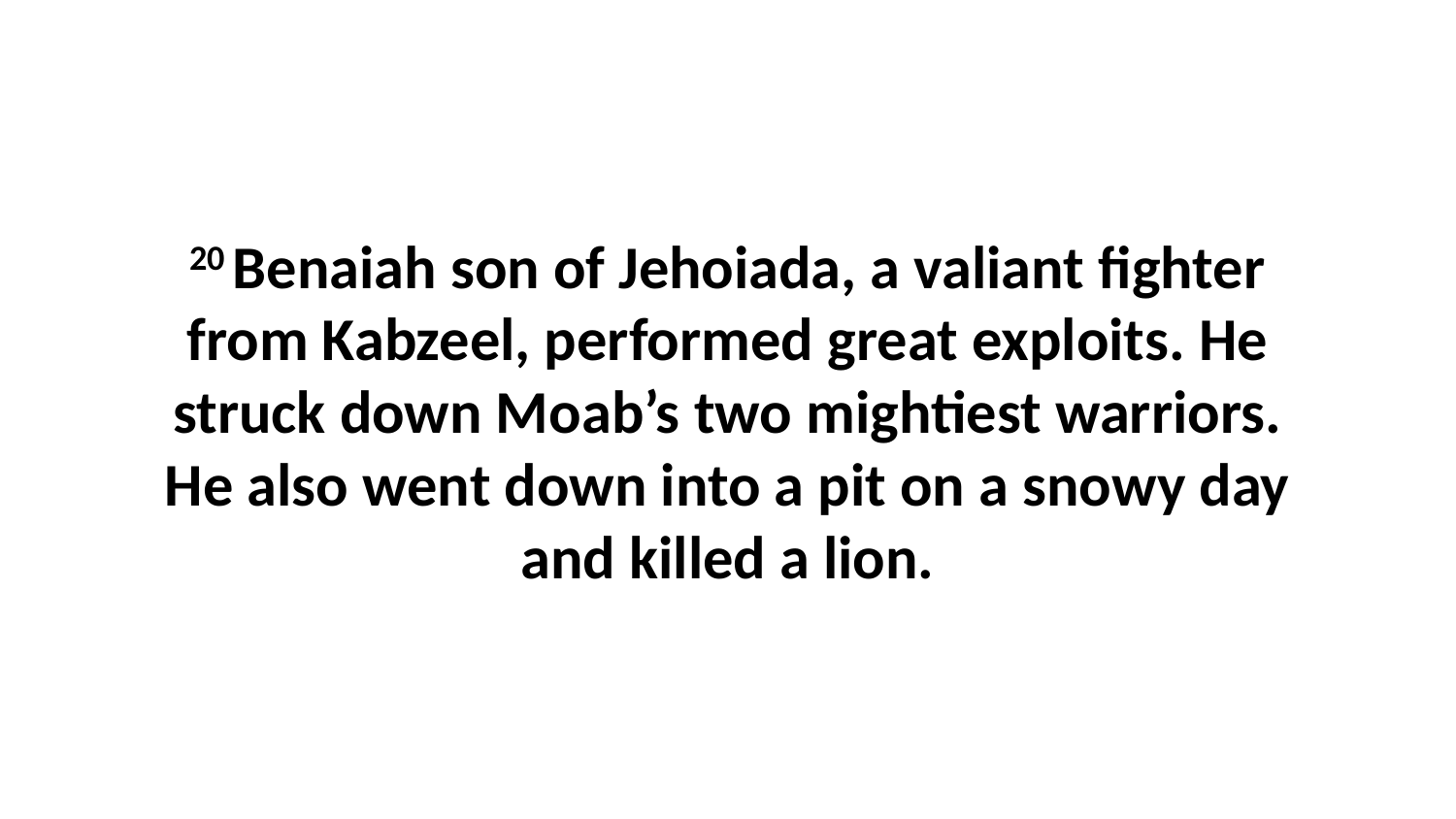

20 Benaiah son of Jehoiada, a valiant fighter from Kabzeel, performed great exploits. He struck down Moab’s two mightiest warriors. He also went down into a pit on a snowy day and killed a lion.